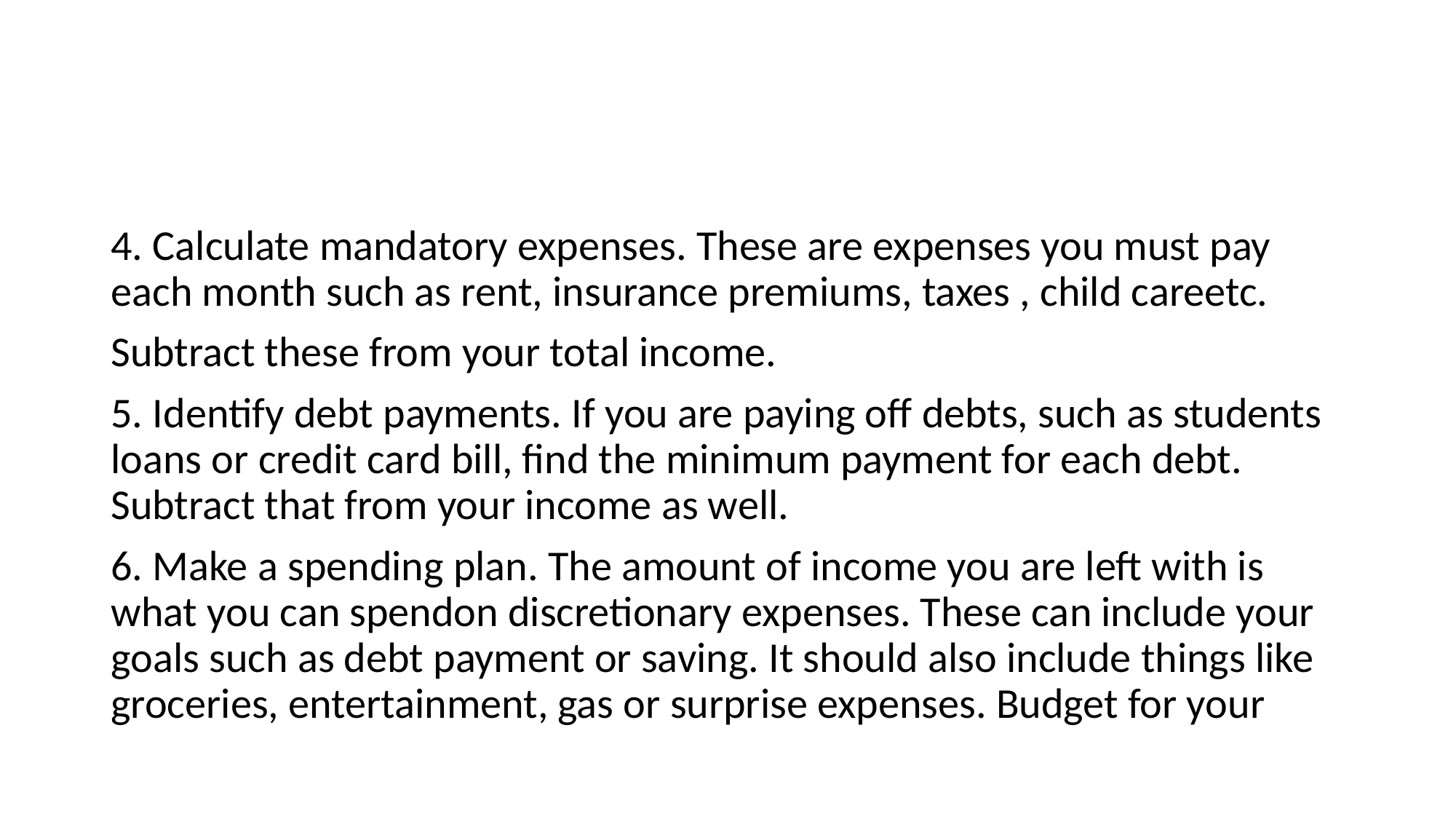

#
4. Calculate mandatory expenses. These are expenses you must pay each month such as rent, insurance premiums, taxes , child careetc.
Subtract these from your total income.
5. Identify debt payments. If you are paying off debts, such as students loans or credit card bill, find the minimum payment for each debt. Subtract that from your income as well.
6. Make a spending plan. The amount of income you are left with is what you can spendon discretionary expenses. These can include your goals such as debt payment or saving. It should also include things like groceries, entertainment, gas or surprise expenses. Budget for your